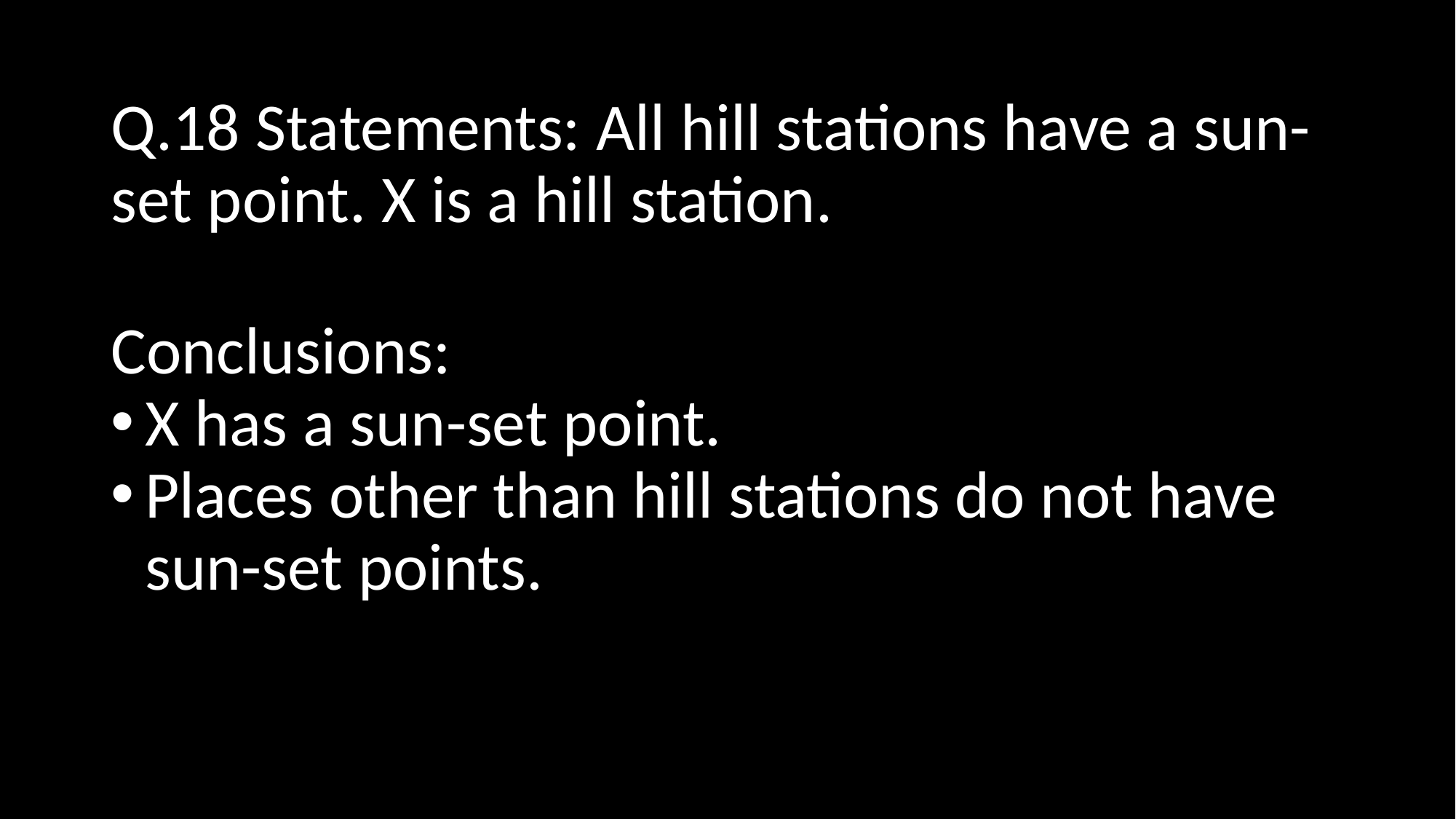

# Q.18 Statements: All hill stations have a sun-set point. X is a hill station.
Conclusions:
X has a sun-set point.
Places other than hill stations do not have sun-set points.